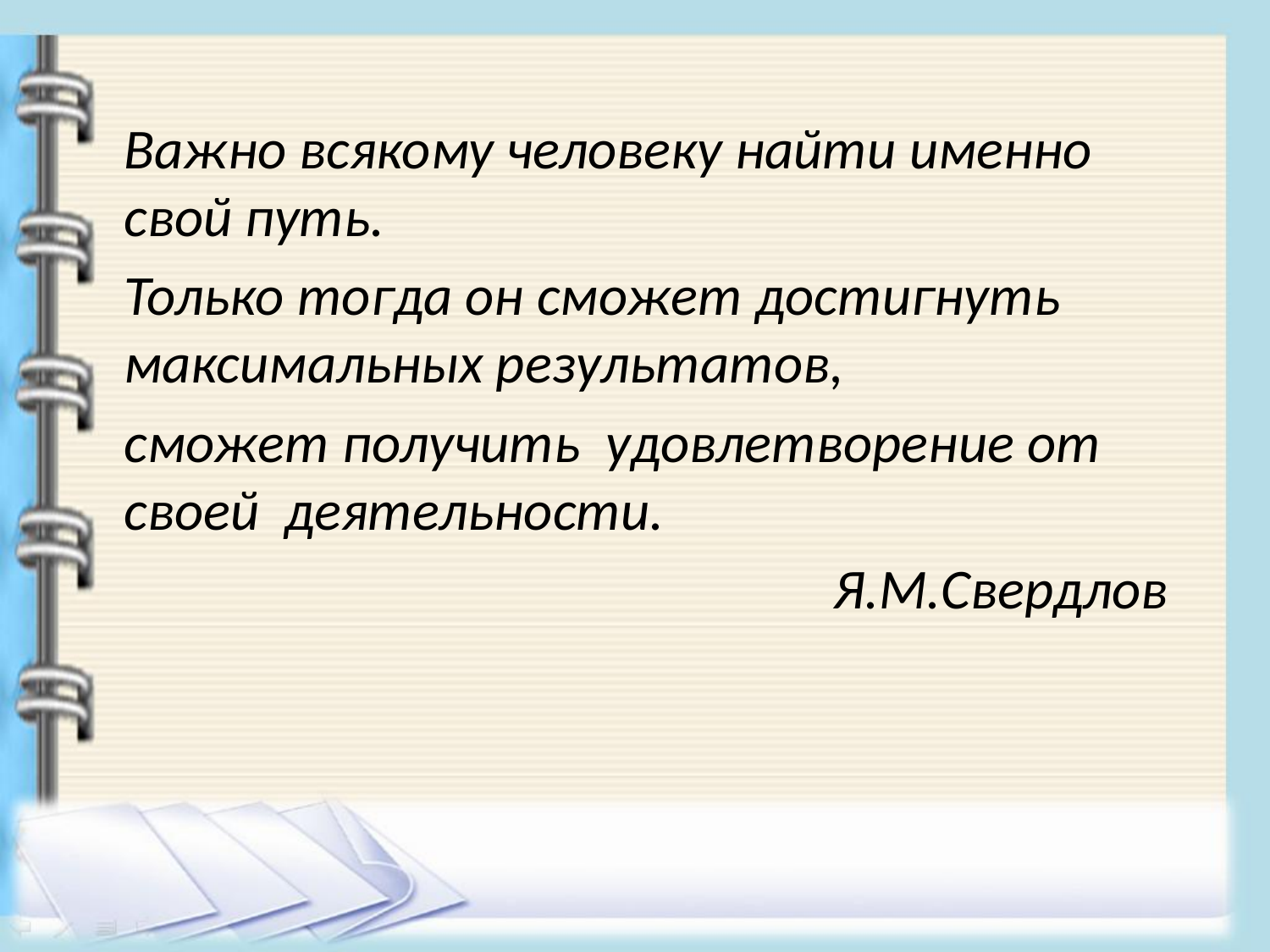

#
	Важно всякому человеку найти именно свой путь.
	Только тогда он сможет достигнуть максимальных результатов,
	сможет получить  удовлетворение от своей  деятельности.
                                 Я.М.Свердлов